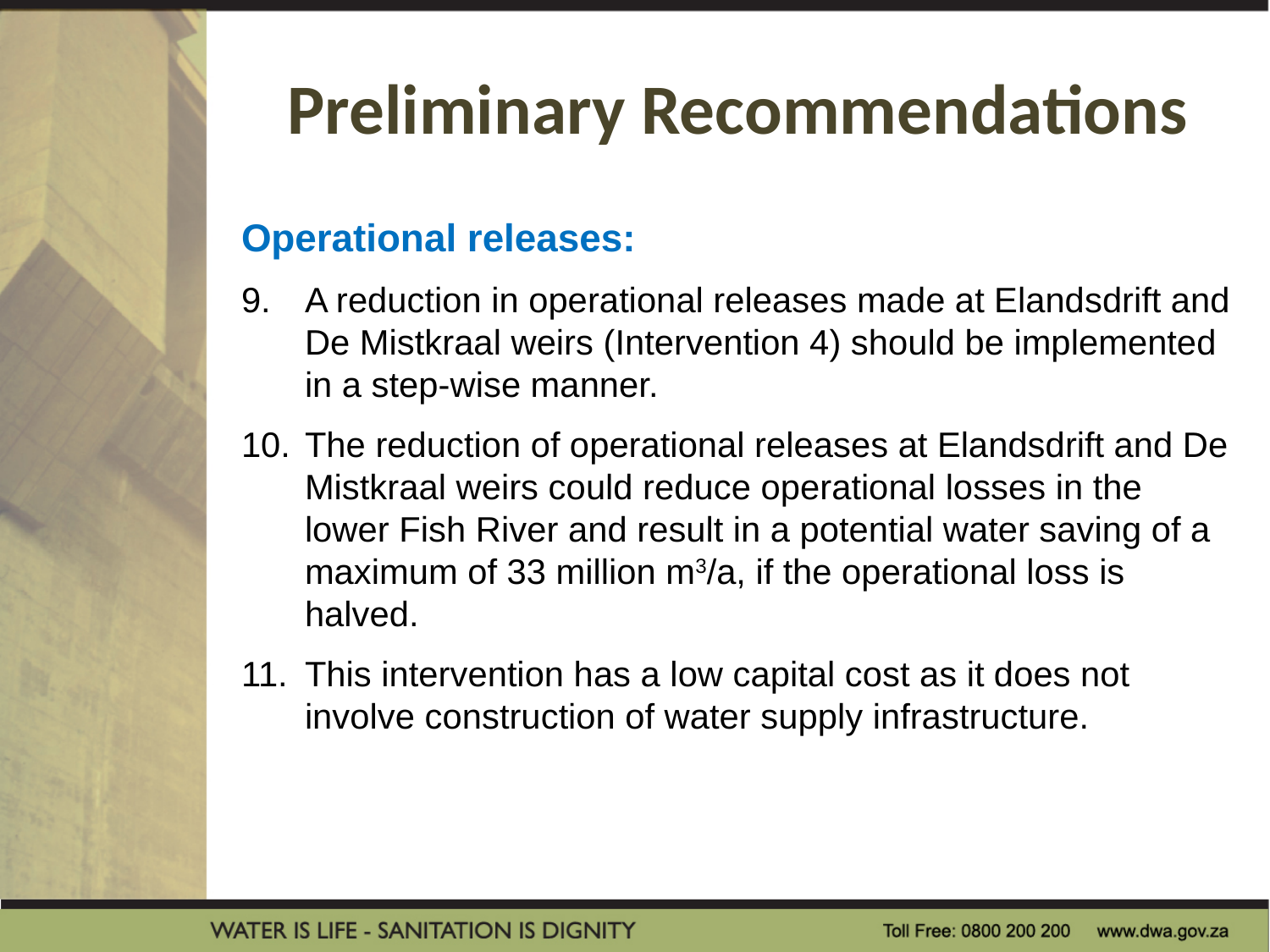

# Preliminary Recommendations
Operational releases:
A reduction in operational releases made at Elandsdrift and De Mistkraal weirs (Intervention 4) should be implemented in a step-wise manner.
The reduction of operational releases at Elandsdrift and De Mistkraal weirs could reduce operational losses in the lower Fish River and result in a potential water saving of a maximum of 33 million m3/a, if the operational loss is halved.
This intervention has a low capital cost as it does not involve construction of water supply infrastructure.